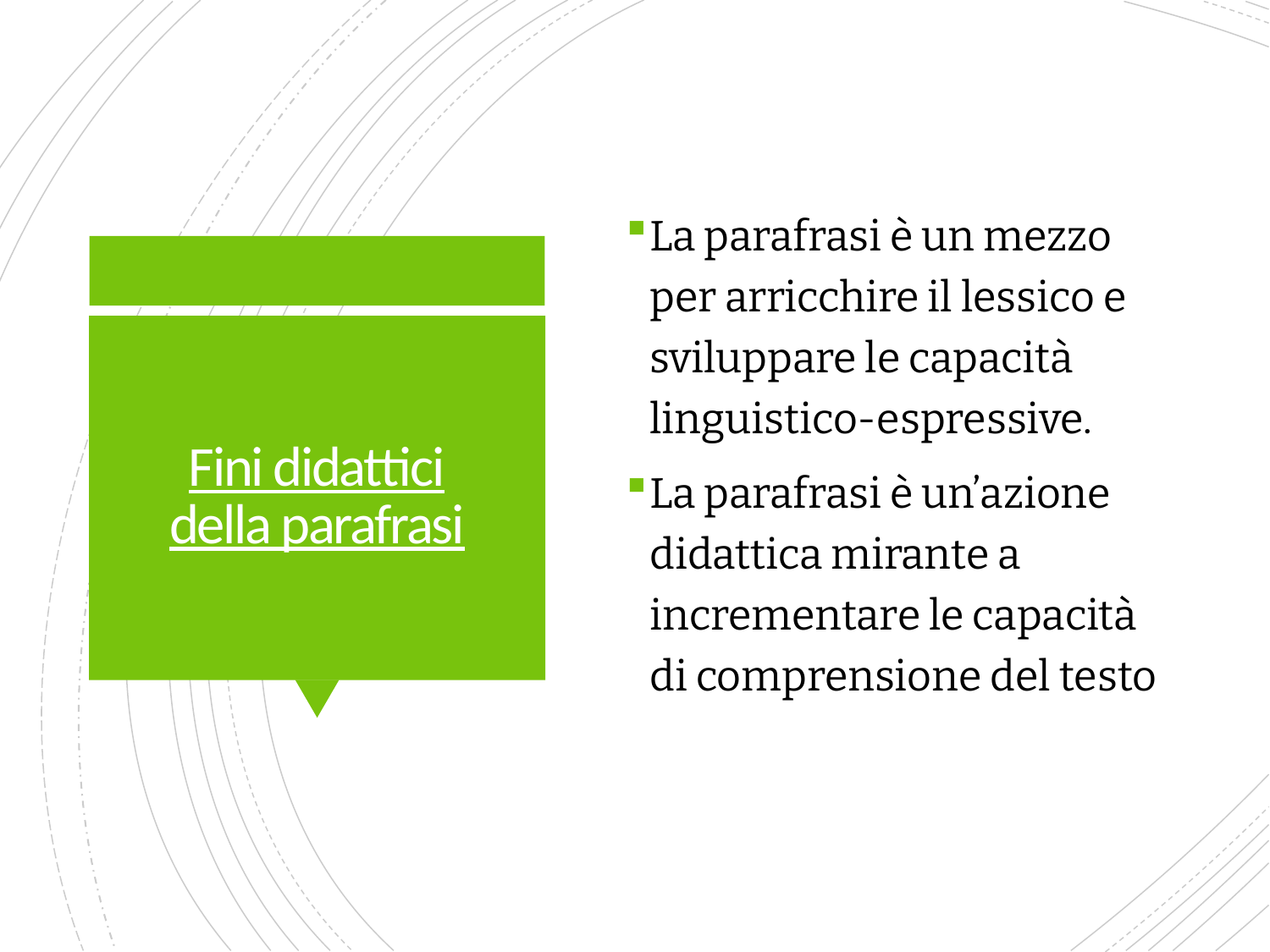

La parafrasi è un mezzo per arricchire il lessico e sviluppare le capacità linguistico-espressive.
La parafrasi è un’azione didattica mirante a incrementare le capacità di comprensione del testo

# Fini didattici della parafrasi